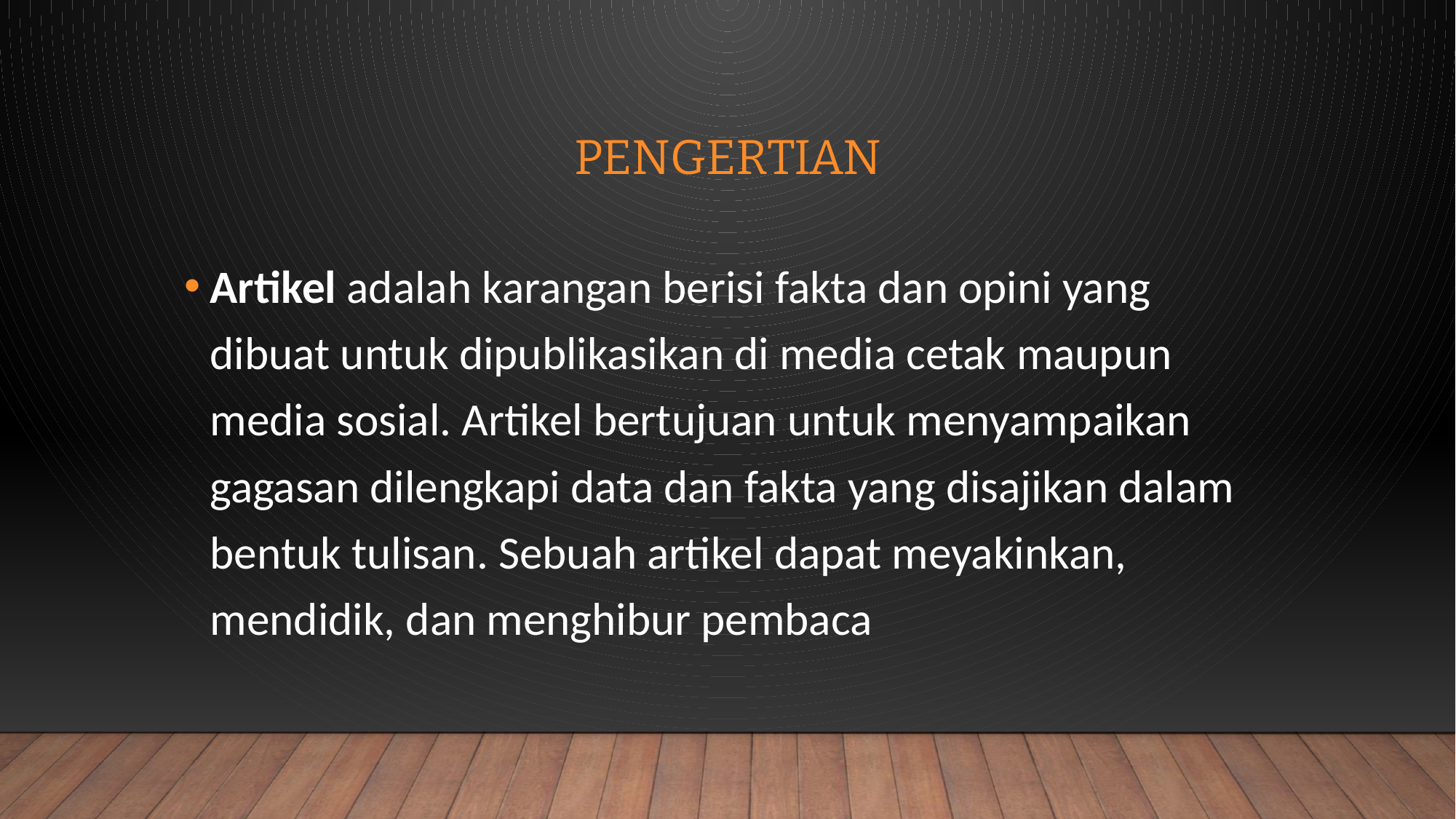

# PENGERTIAN
Artikel adalah karangan berisi fakta dan opini yang dibuat untuk dipublikasikan di media cetak maupun media sosial. Artikel bertujuan untuk menyampaikan gagasan dilengkapi data dan fakta yang disajikan dalam bentuk tulisan. Sebuah artikel dapat meyakinkan, mendidik, dan menghibur pembaca